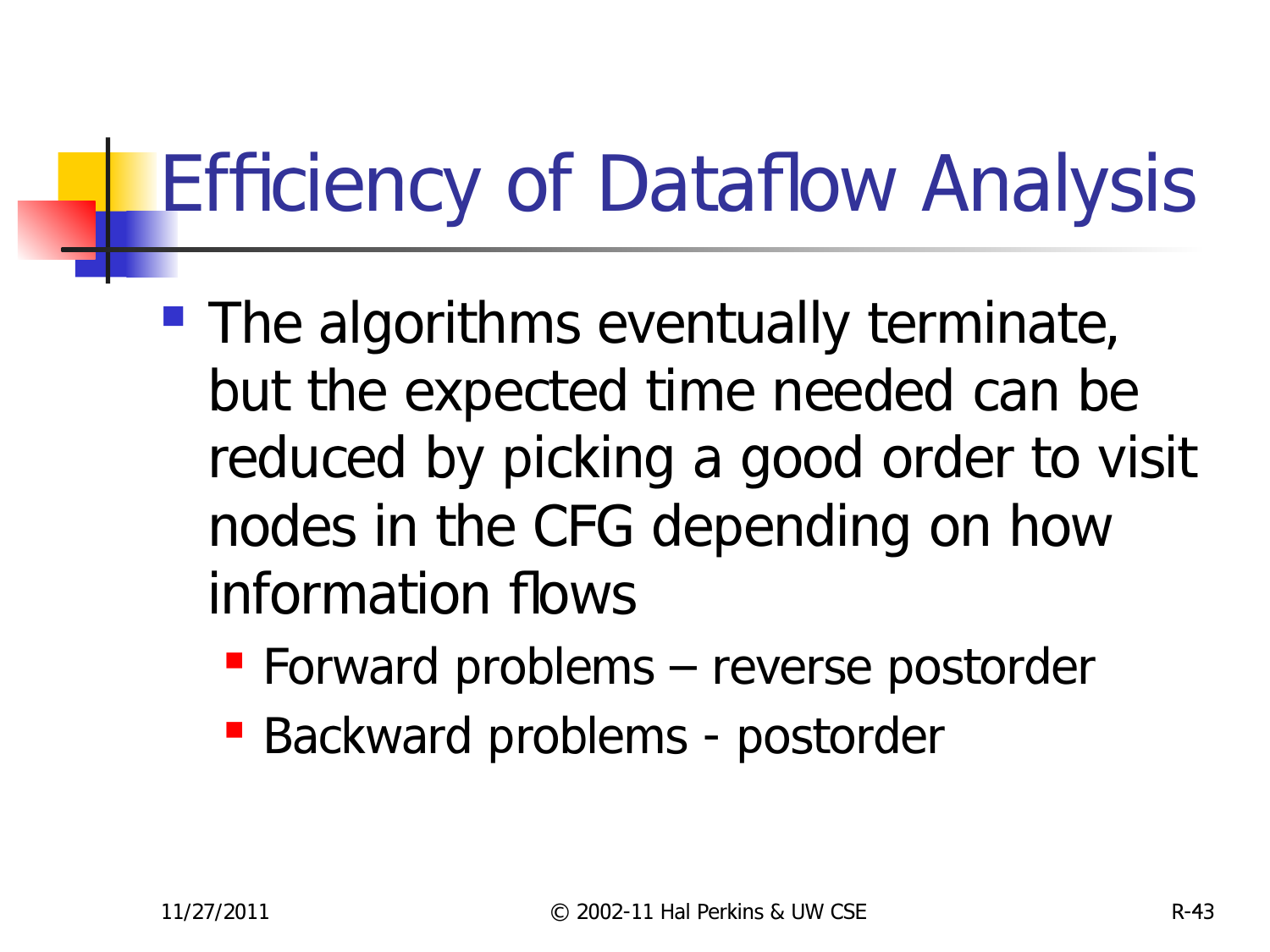

# Efficiency of Dataflow Analysis
The algorithms eventually terminate, but the expected time needed can be reduced by picking a good order to visit nodes in the CFG depending on how information flows
Forward problems – reverse postorder
Backward problems - postorder
11/27/2011
© 2002-11 Hal Perkins & UW CSE
R-43